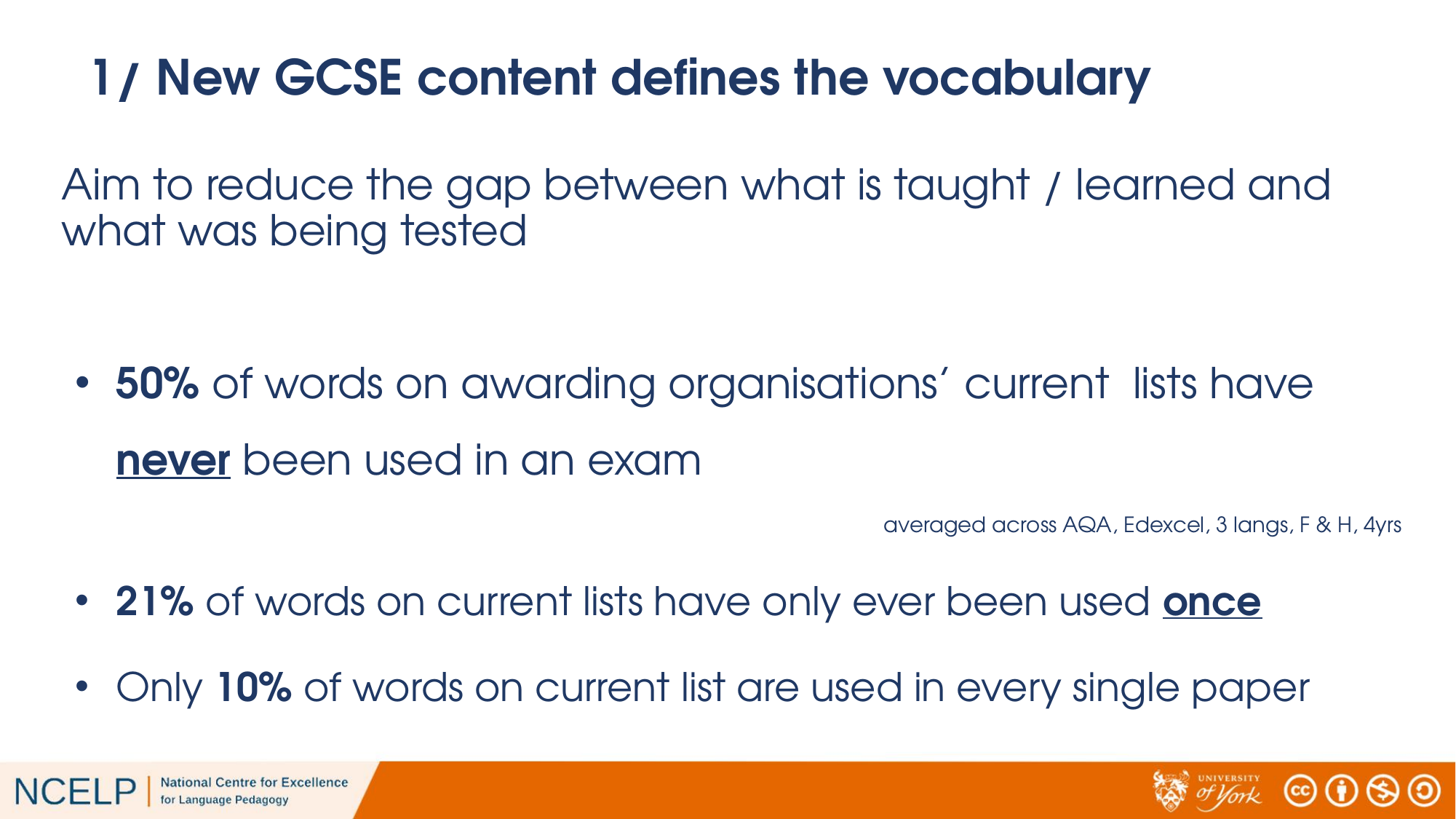

# 1/ New GCSE content defines the vocabulary
Aim to reduce the gap between what is taught / learned and what was being tested

50% of words on awarding organisations’ current  lists have never been used in an exam
averaged across AQA, Edexcel, 3 langs, F & H, 4yrs
21% of words on current lists have only ever been used once
Only 10% of words on current list are used in every single paper